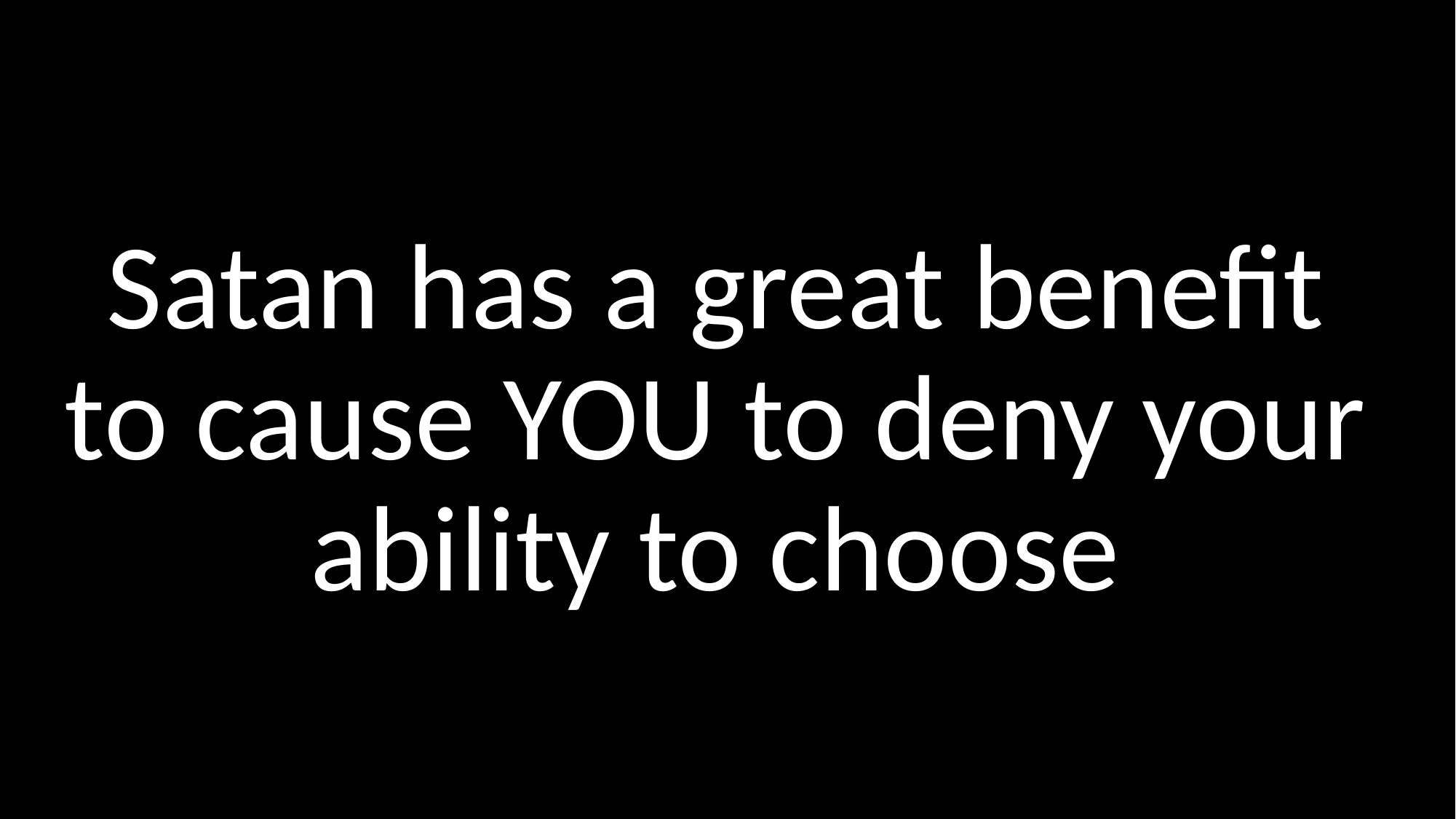

Satan has a great benefit to cause YOU to deny your ability to choose